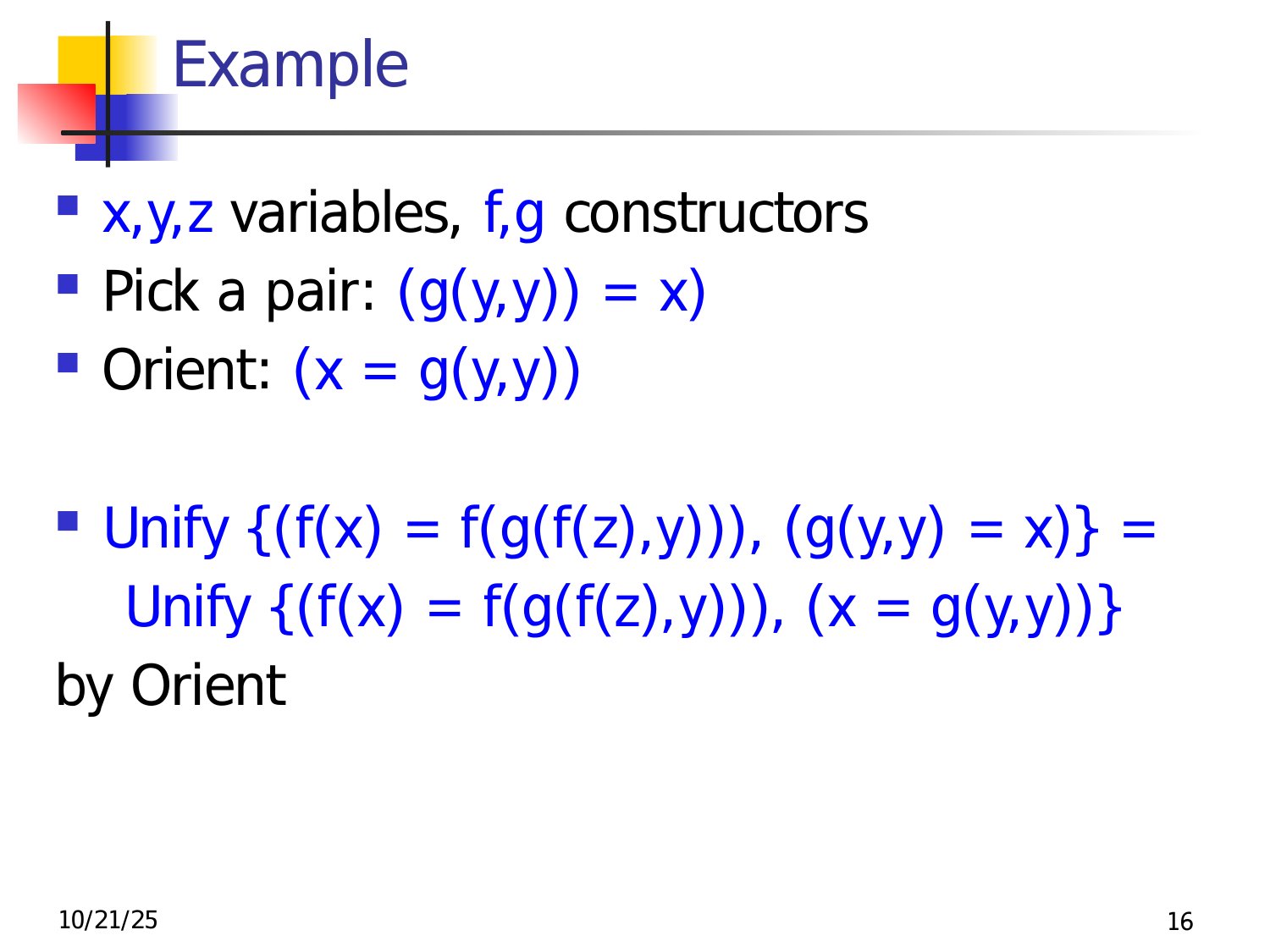

# Example
x,y,z variables, f,g constructors
Pick a pair: (g(y,y)) = x)
Orient: (x = g(y,y))

Unify {(f(x) = f(g(f(z),y))), (g(y,y) = x)} =
    Unify {(f(x) = f(g(f(z),y))), (x = g(y,y))}
by Orient

10/21/25
16